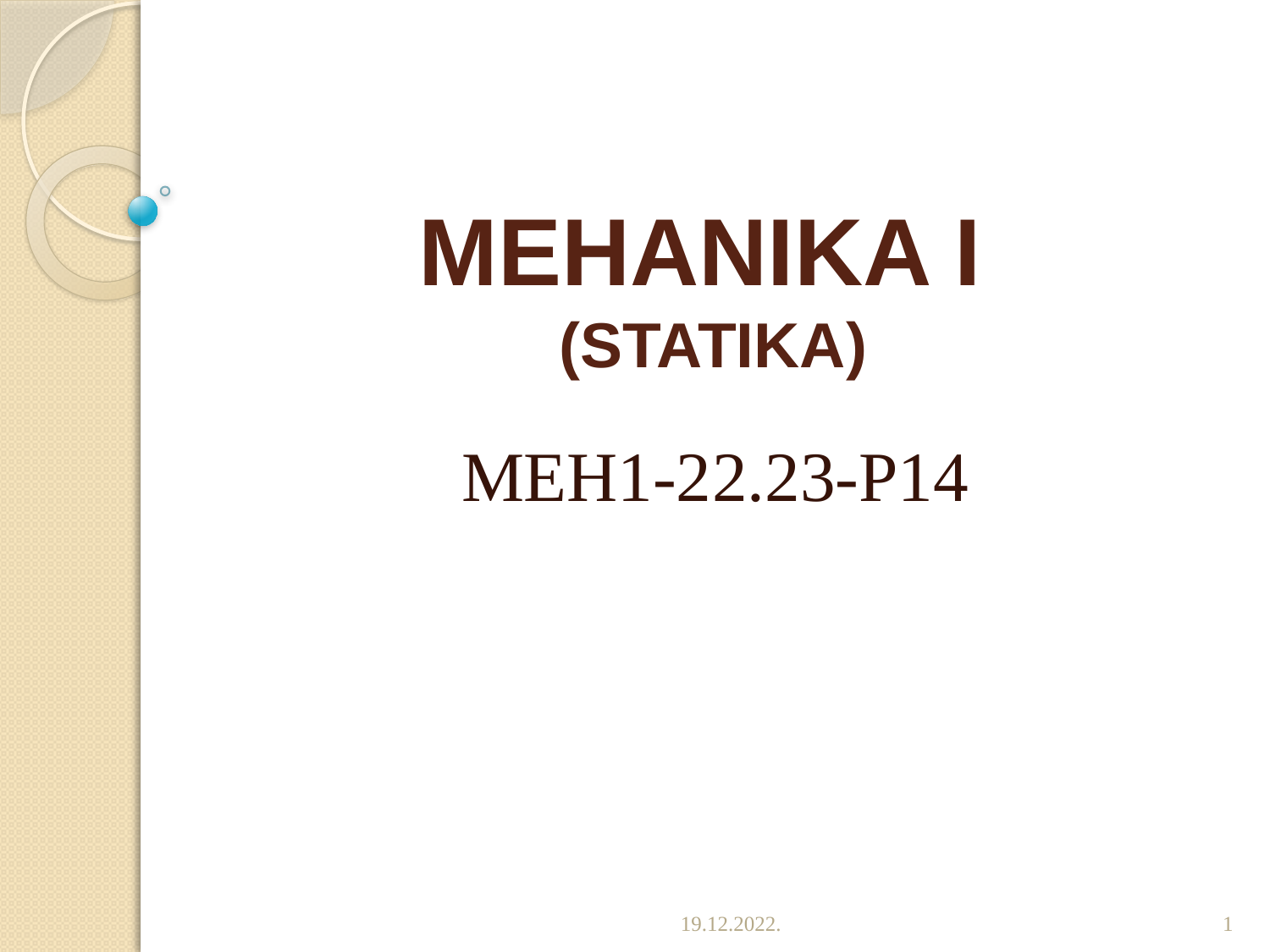

# MEHANIKA I (STATIKA)
MEH1-22.23-P14
19.12.2022.
1